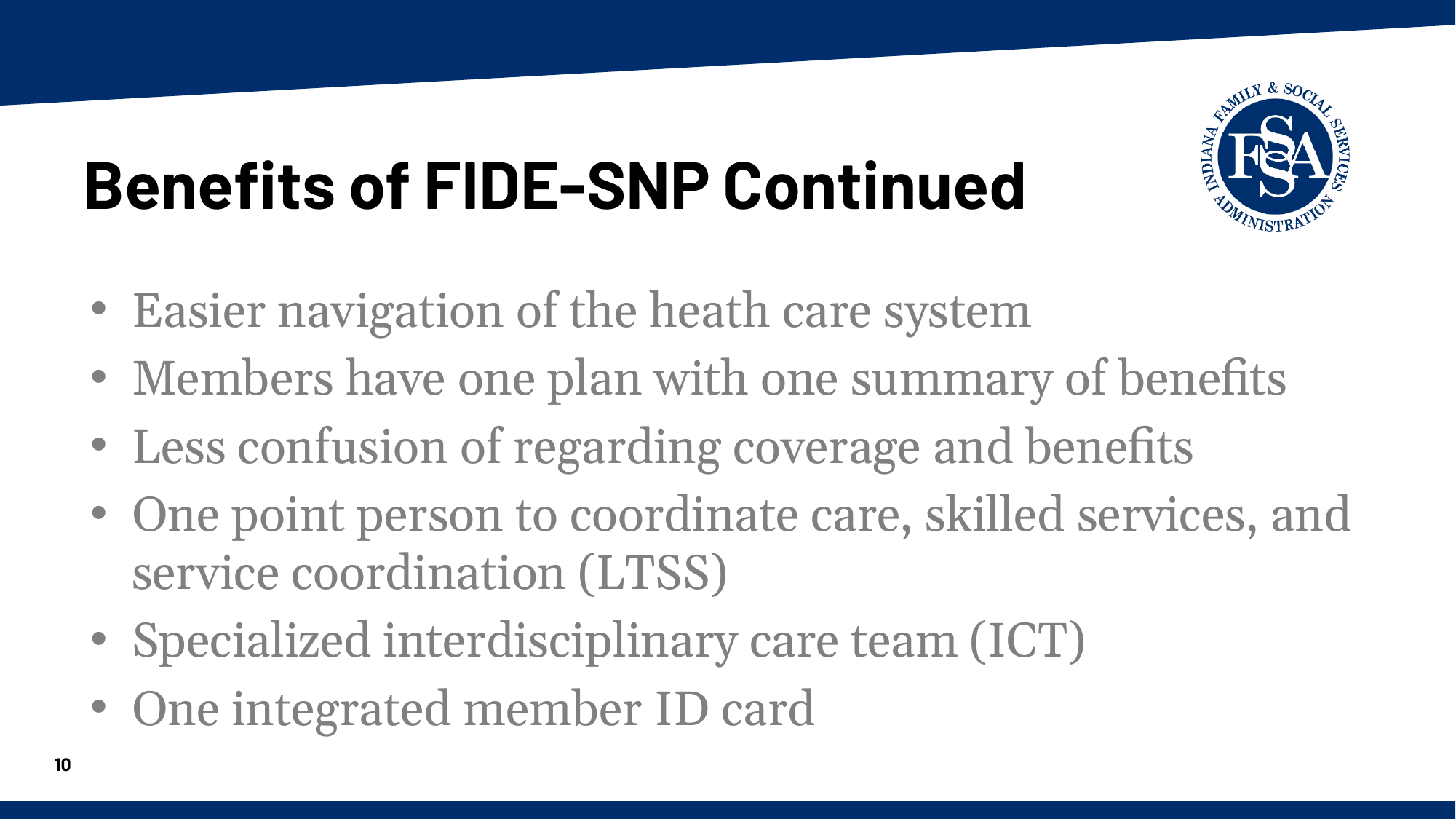

# Benefits of FIDE-SNP Continued
Easier navigation of the heath care system
Members have one plan with one summary of benefits
Less confusion of regarding coverage and benefits
One point person to coordinate care, skilled services, and service coordination (LTSS)
Specialized interdisciplinary care team (ICT)
One integrated member ID card

10